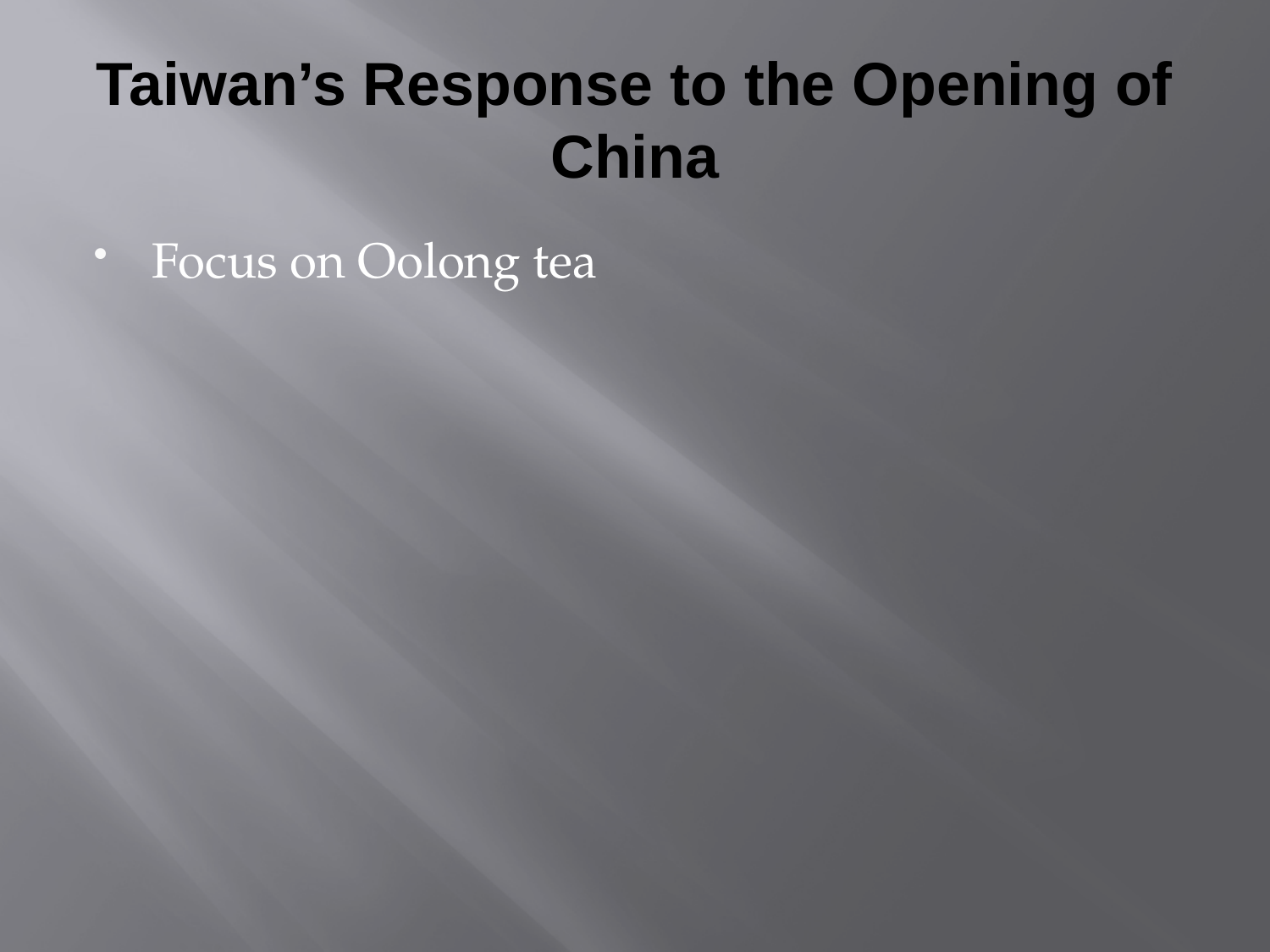

# Taiwan’s Response to the Opening of China
Focus on Oolong tea